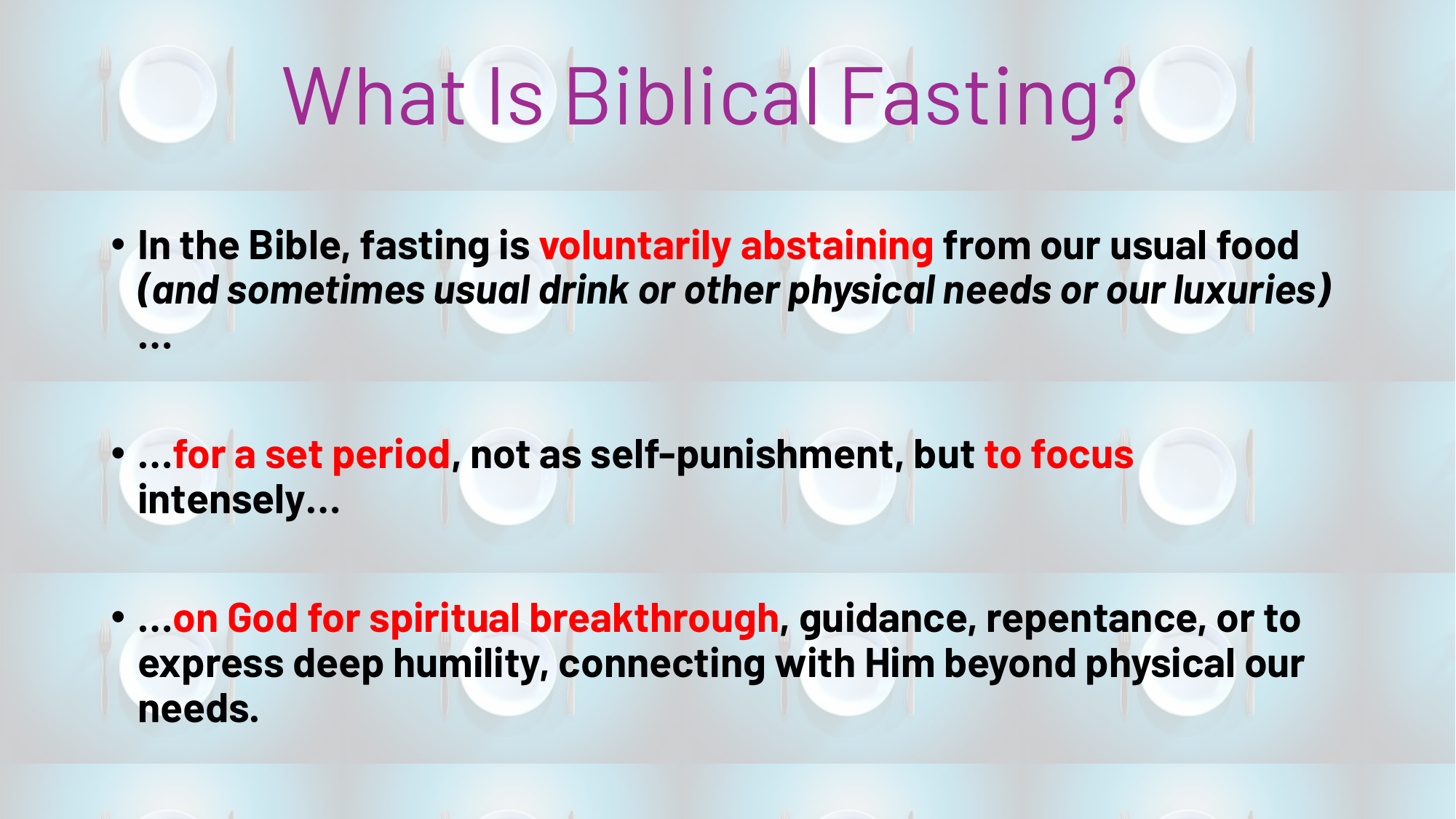

# What Is Biblical Fasting?
In the Bible, fasting is voluntarily abstaining from our usual food  (and sometimes usual drink or other physical needs or our luxuries)…

…for a set period, not as self-punishment, but to focus intensely…

…on God for spiritual breakthrough, guidance, repentance, or to express deep humility, connecting with Him beyond physical our needs.